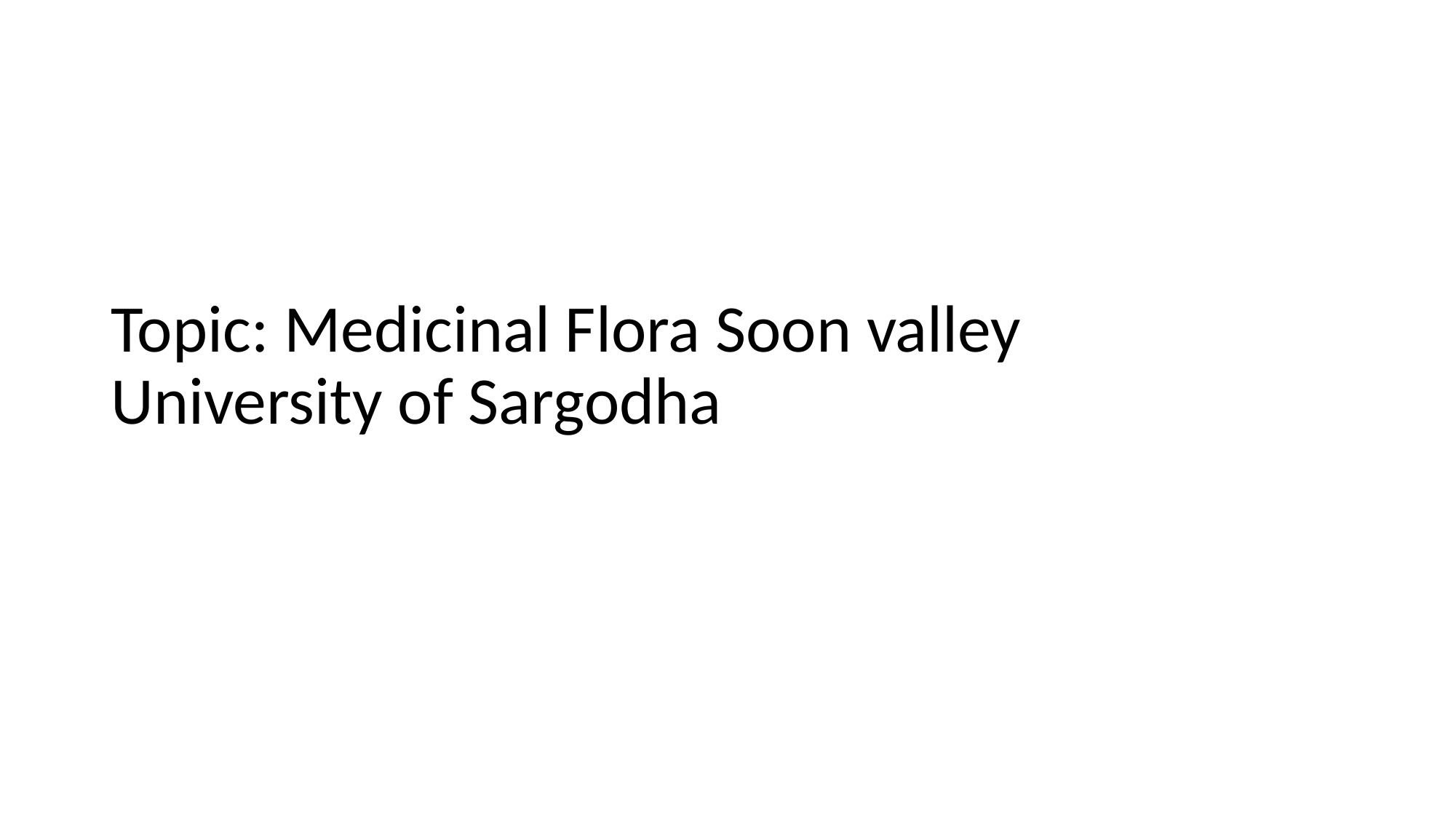

# Topic: Medicinal Flora Soon valley University of Sargodha